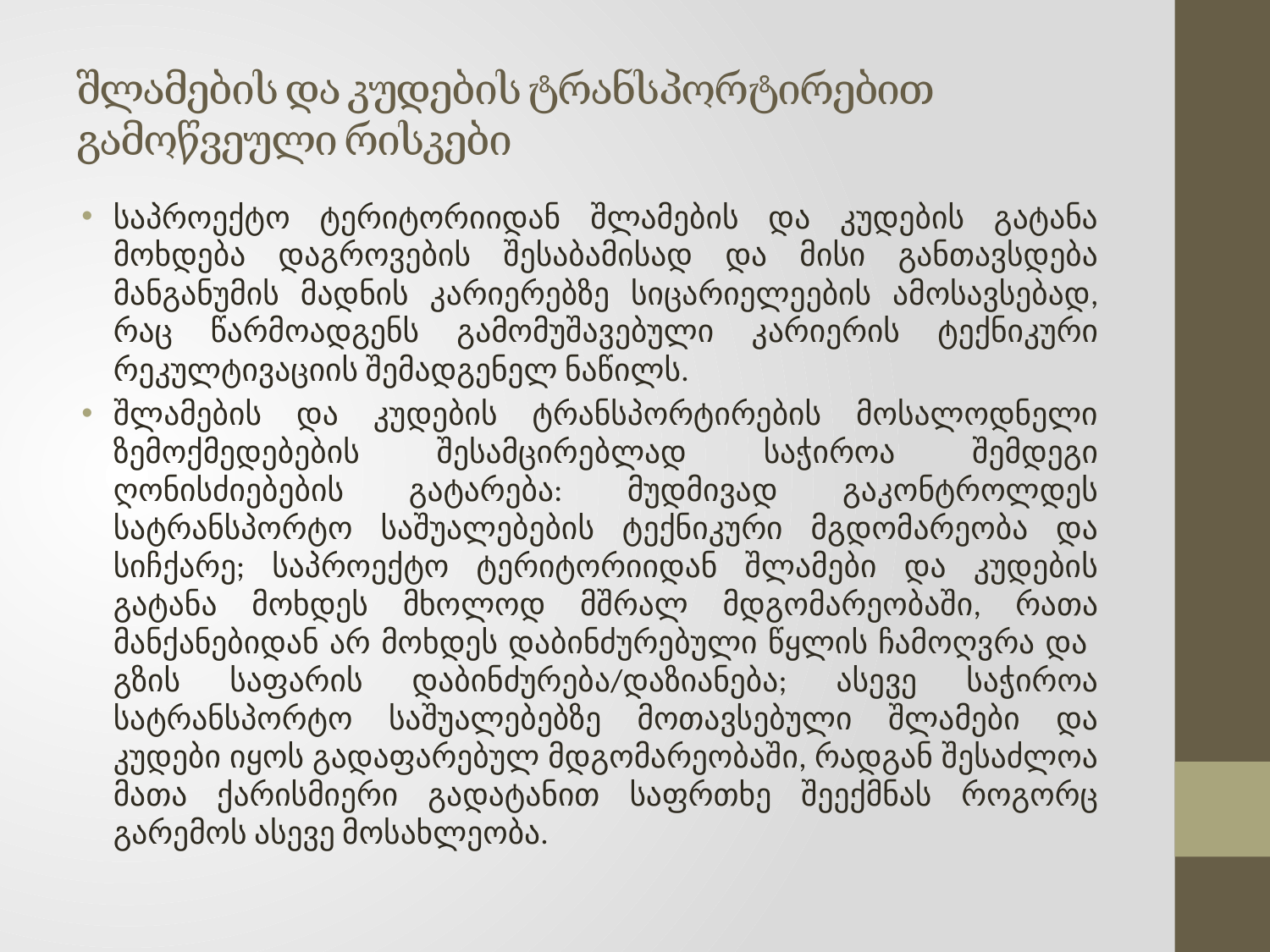

# შლამების და კუდების ტრანსპორტირებით გამოწვეული რისკები
საპროექტო ტერიტორიიდან შლამების და კუდების გატანა მოხდება დაგროვების შესაბამისად და მისი განთავსდება მანგანუმის მადნის კარიერებზე სიცარიელეების ამოსავსებად, რაც წარმოადგენს გამომუშავებული კარიერის ტექნიკური რეკულტივაციის შემადგენელ ნაწილს.
შლამების და კუდების ტრანსპორტირების მოსალოდნელი ზემოქმედებების შესამცირებლად საჭიროა შემდეგი ღონისძიებების გატარება: მუდმივად გაკონტროლდეს სატრანსპორტო საშუალებების ტექნიკური მგდომარეობა და სიჩქარე; საპროექტო ტერიტორიიდან შლამები და კუდების გატანა მოხდეს მხოლოდ მშრალ მდგომარეობაში, რათა მანქანებიდან არ მოხდეს დაბინძურებული წყლის ჩამოღვრა და  გზის საფარის დაბინძურება/დაზიანება; ასევე საჭიროა სატრანსპორტო საშუალებებზე მოთავსებული შლამები და კუდები იყოს გადაფარებულ მდგომარეობაში, რადგან შესაძლოა მათა ქარისმიერი გადატანით საფრთხე შეექმნას როგორც გარემოს ასევე მოსახლეობა.